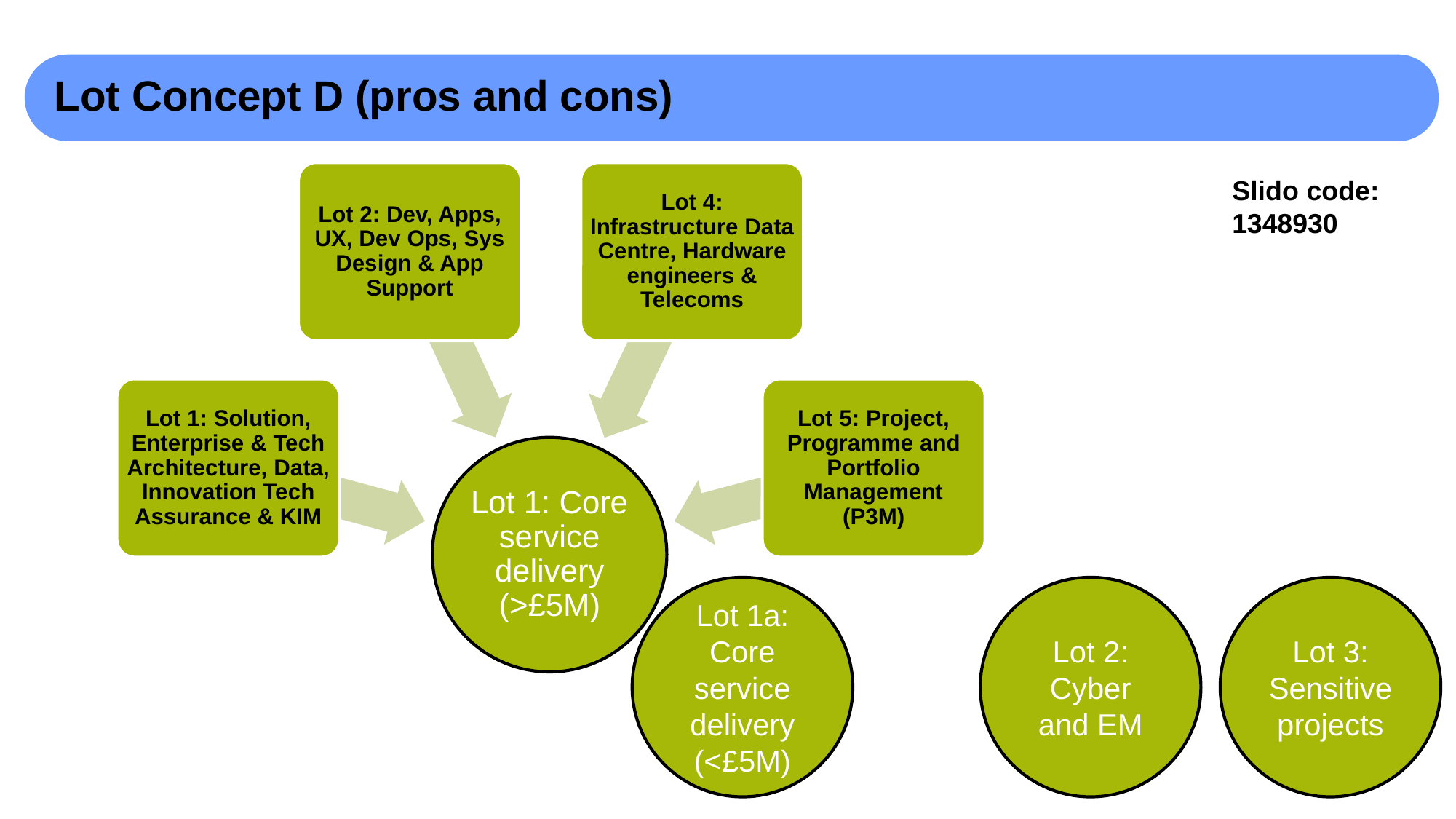

Lot Concept D (pros and cons)
Slido code: 1348930

Lot 2: Dev, Apps, UX, Dev Ops, Sys Design & App Support
Lot 4: Infrastructure Data Centre, Hardware engineers & Telecoms

Lot 1: Solution, Enterprise & Tech Architecture, Data, Innovation Tech Assurance & KIM
Lot 5: Project, Programme and Portfolio Management (P3M)

Lot 1: Core service delivery (>£5M)
Lot 1a: Core service delivery (<£5M)
Lot 3: Sensitive projects
Lot 2: Cyber and EM